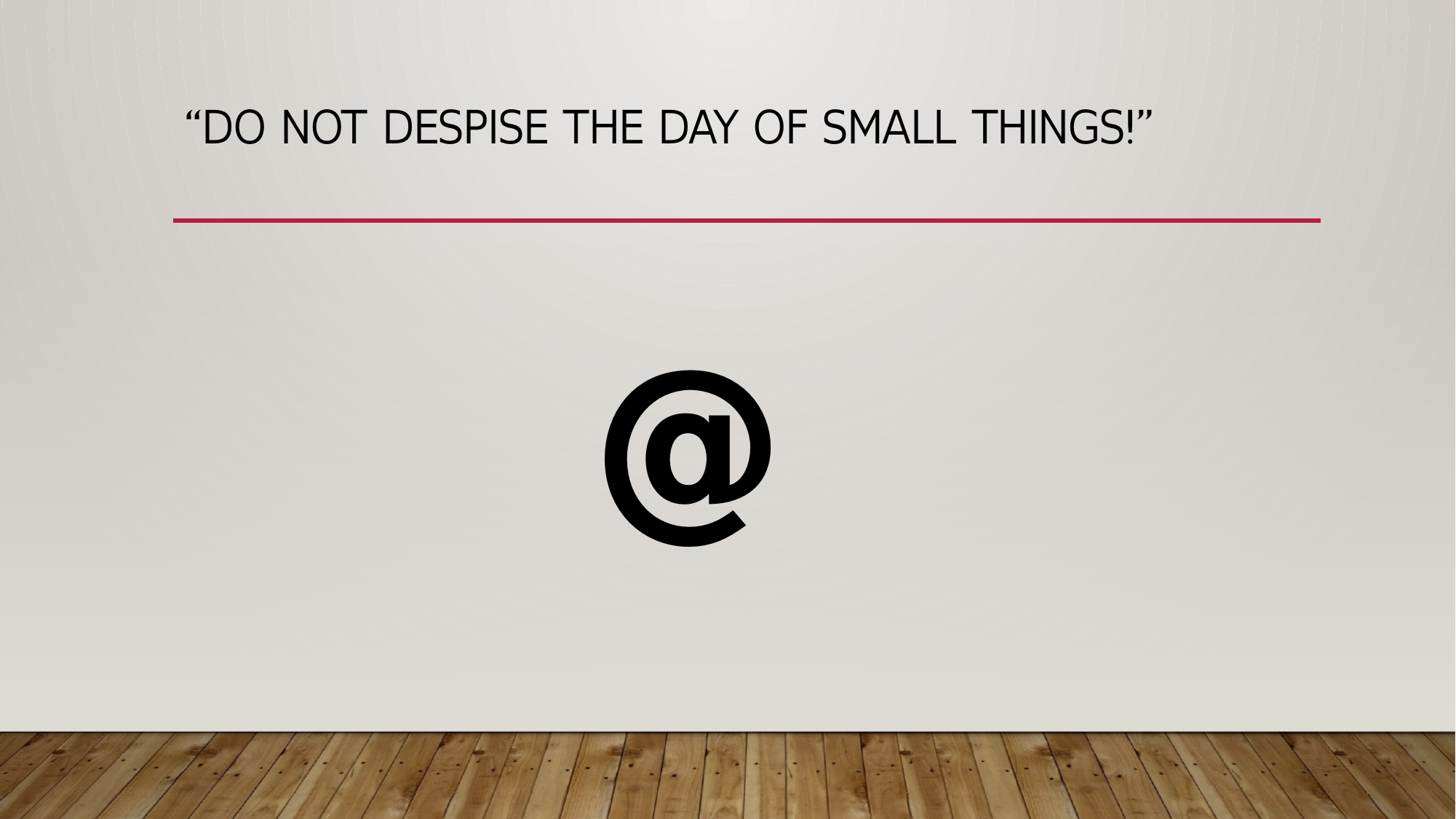

# “Do not despise the day of small things!”
@